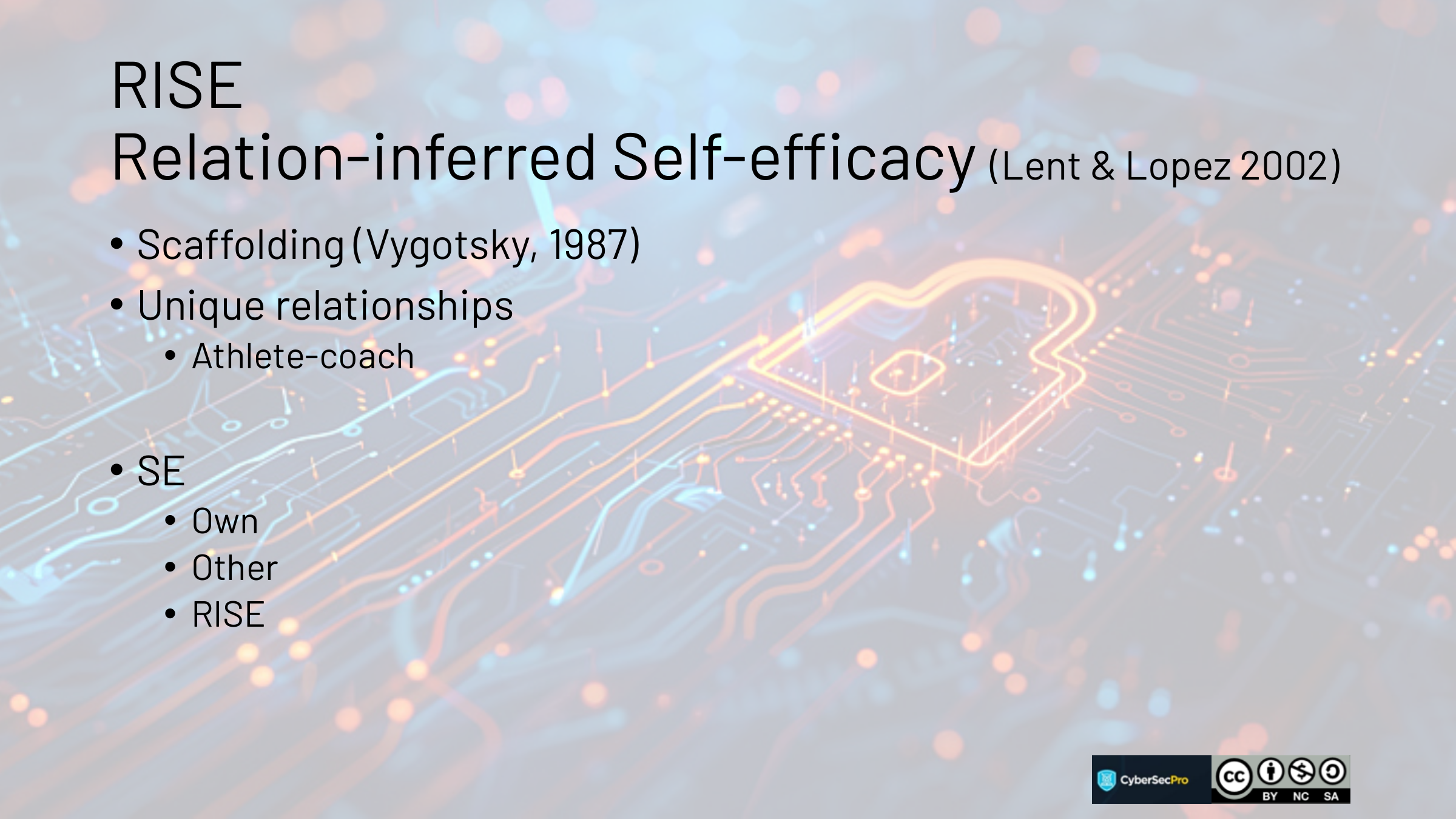

# RISE Relation-inferred Self-efficacy (Lent & Lopez 2002)
Scaffolding (Vygotsky, 1987)
Unique relationships
Athlete-coach

SE
Own
Other
RISE